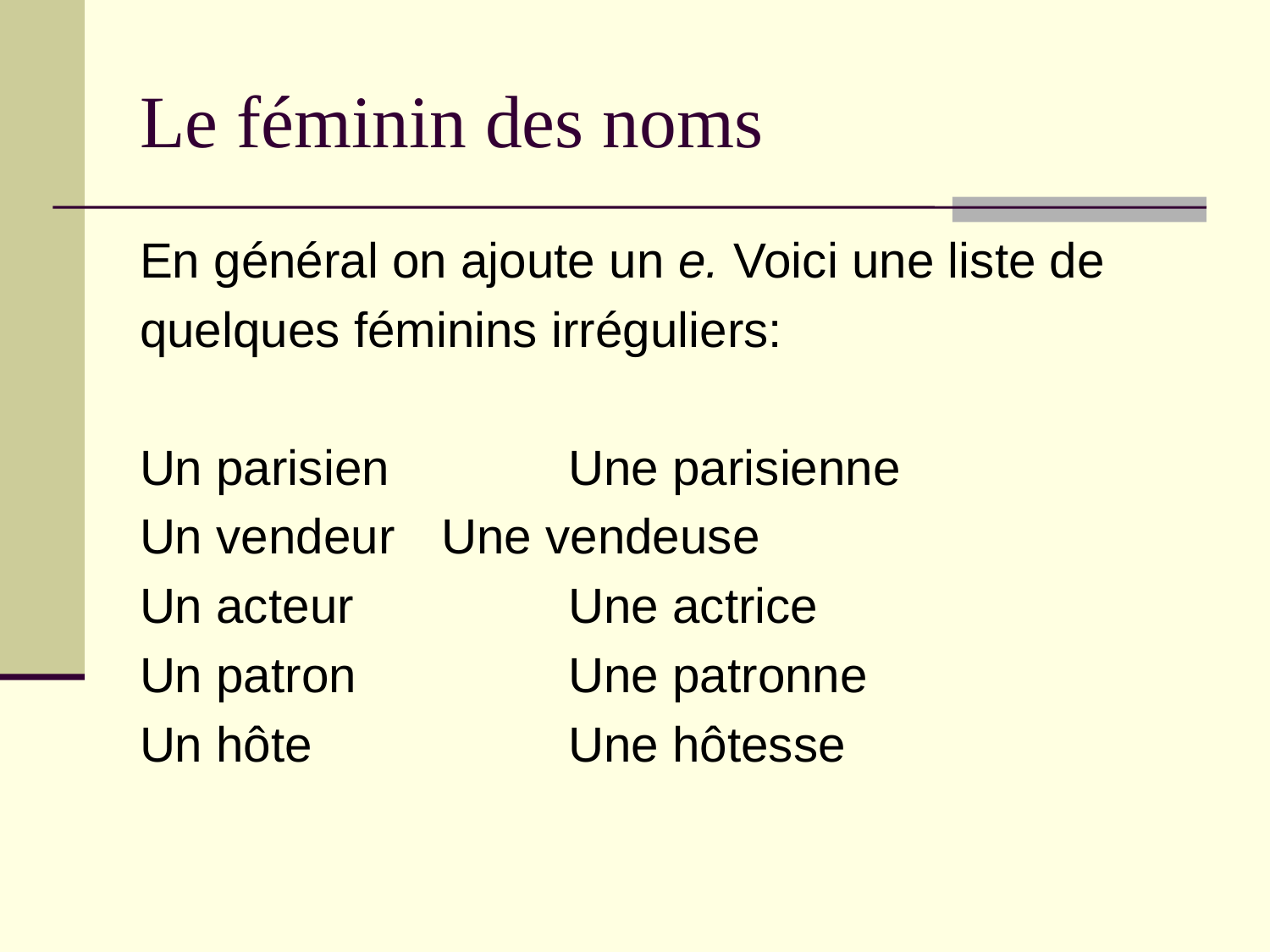

# Le féminin des noms
En général on ajoute un e. Voici une liste de
quelques féminins irréguliers:

Un parisien		Une parisienne
Un vendeur	Une vendeuse
Un acteur		Une actrice
Un patron		Une patronne
Un hôte 		Une hôtesse